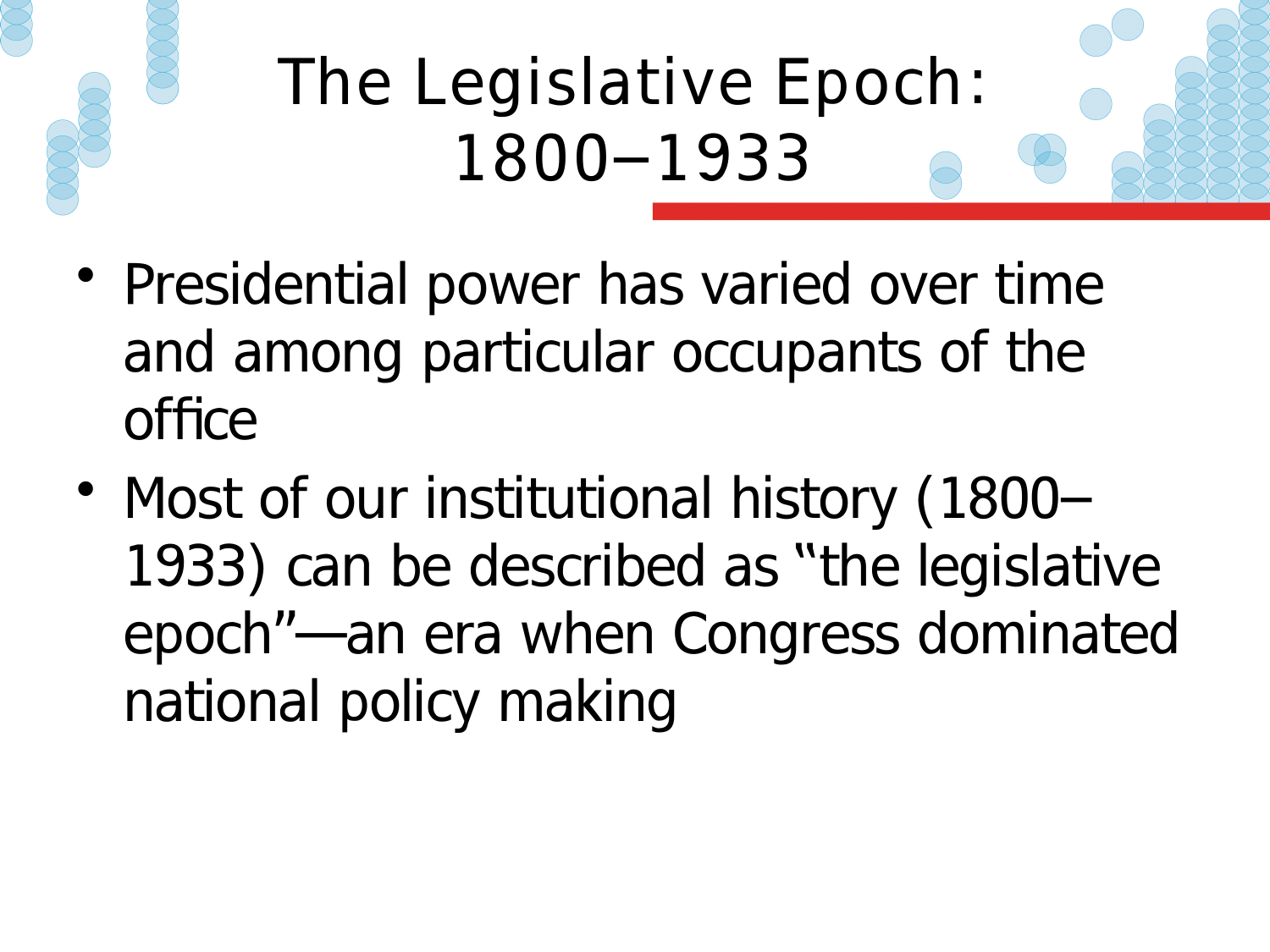

# The Legislative Epoch: 1800–1933
Presidential power has varied over time and among particular occupants of the office
Most of our institutional history (1800–1933) can be described as “the legislative epoch”—an era when Congress dominated national policy making